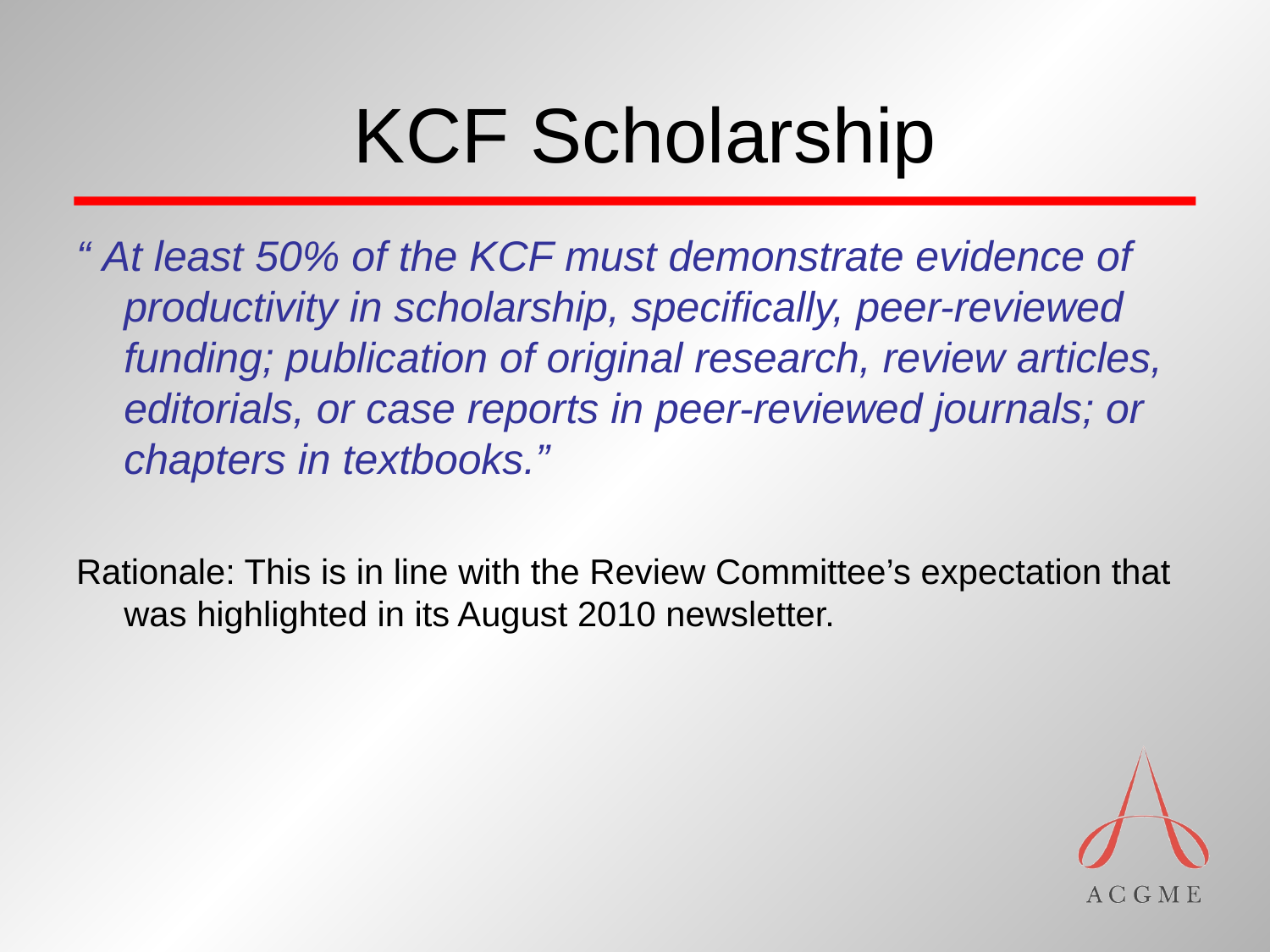

# KCF Scholarship
“ At least 50% of the KCF must demonstrate evidence of productivity in scholarship, specifically, peer-reviewed funding; publication of original research, review articles, editorials, or case reports in peer-reviewed journals; or chapters in textbooks.”

Rationale: This is in line with the Review Committee’s expectation that was highlighted in its August 2010 newsletter.